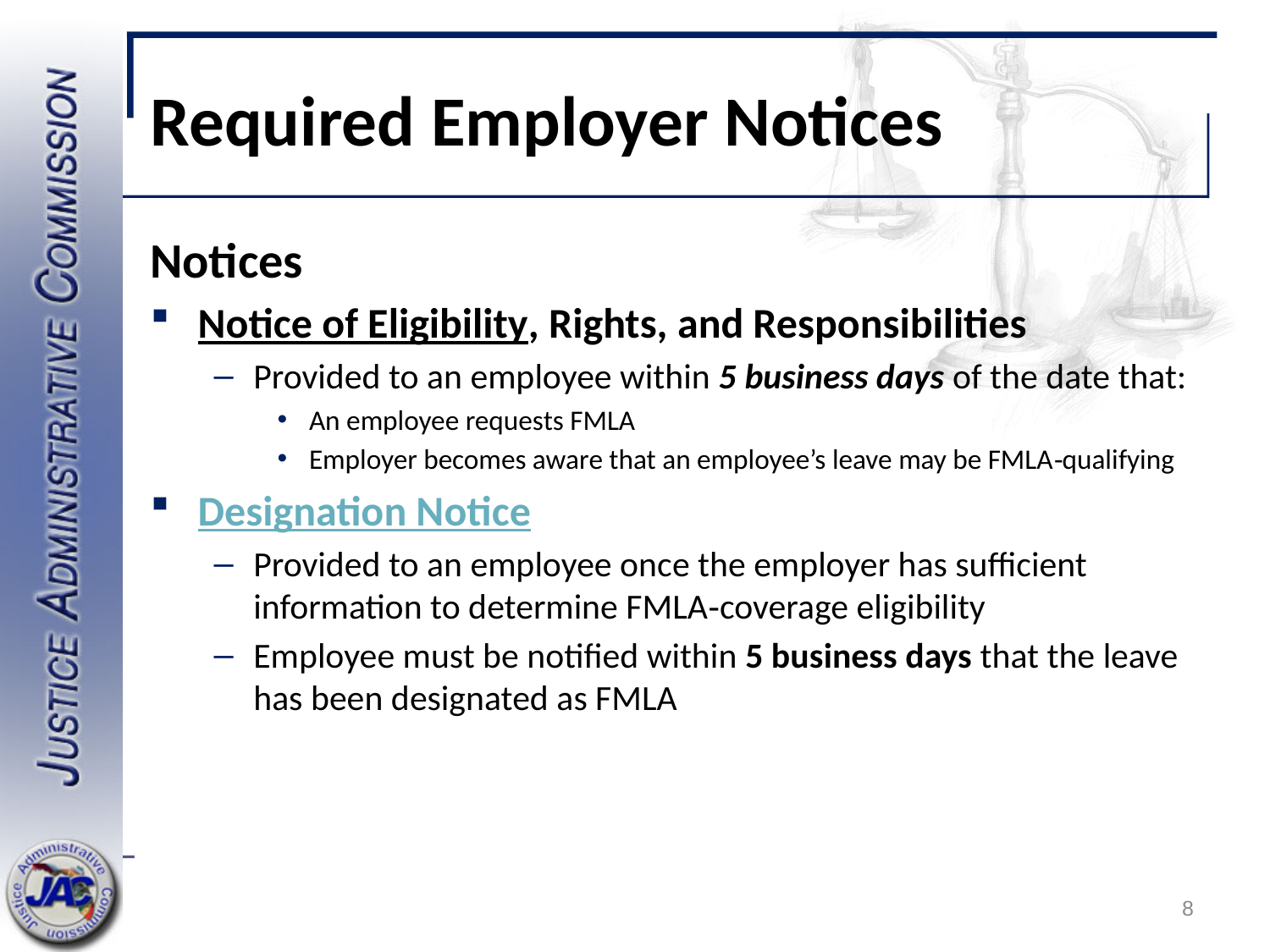

# Required Employer Notices
Notices
Notice of Eligibility, Rights, and Responsibilities
Provided to an employee within 5 business days of the date that:
An employee requests FMLA
Employer becomes aware that an employee’s leave may be FMLA‐qualifying
Designation Notice
Provided to an employee once the employer has sufficient information to determine FMLA‐coverage eligibility
Employee must be notified within 5 business days that the leave has been designated as FMLA
8